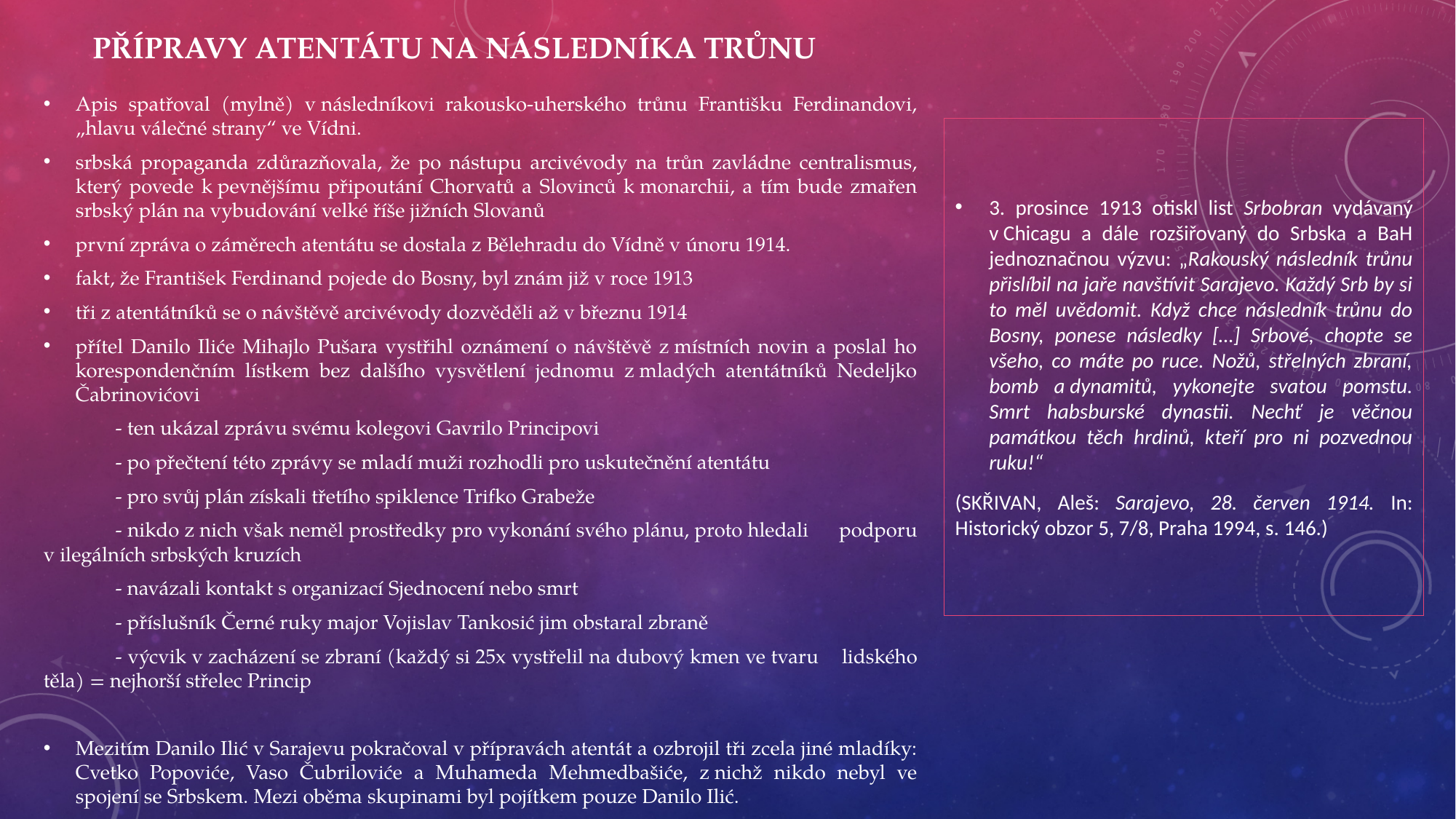

# Přípravy atentátu na následníka trůnu
Apis spatřoval (mylně) v následníkovi rakousko-uherského trůnu Františku Ferdinandovi, „hlavu válečné strany“ ve Vídni.
srbská propaganda zdůrazňovala, že po nástupu arcivévody na trůn zavládne centralismus, který povede k pevnějšímu připoutání Chorvatů a Slovinců k monarchii, a tím bude zmařen srbský plán na vybudování velké říše jižních Slovanů
první zpráva o záměrech atentátu se dostala z Bělehradu do Vídně v únoru 1914.
fakt, že František Ferdinand pojede do Bosny, byl znám již v roce 1913
tři z atentátníků se o návštěvě arcivévody dozvěděli až v březnu 1914
přítel Danilo Iliće Mihajlo Pušara vystřihl oznámení o návštěvě z místních novin a poslal ho korespondenčním lístkem bez dalšího vysvětlení jednomu z mladých atentátníků Nedeljko Čabrinovićovi
	- ten ukázal zprávu svému kolegovi Gavrilo Principovi
	- po přečtení této zprávy se mladí muži rozhodli pro uskutečnění atentátu
	- pro svůj plán získali třetího spiklence Trifko Grabeže
	- nikdo z nich však neměl prostředky pro vykonání svého plánu, proto hledali 		podporu v ilegálních srbských kruzích
	- navázali kontakt s organizací Sjednocení nebo smrt
	- příslušník Černé ruky major Vojislav Tankosić jim obstaral zbraně
	- výcvik v zacházení se zbraní (každý si 25x vystřelil na dubový kmen ve tvaru 		lidského těla) = nejhorší střelec Princip

Mezitím Danilo Ilić v Sarajevu pokračoval v přípravách atentát a ozbrojil tři zcela jiné mladíky: Cvetko Popoviće, Vaso Čubriloviće a Muhameda Mehmedbašiće, z nichž nikdo nebyl ve spojení se Srbskem. Mezi oběma skupinami byl pojítkem pouze Danilo Ilić.

3. prosince 1913 otiskl list Srbobran vydávaný v Chicagu a dále rozšiřovaný do Srbska a BaH jednoznačnou výzvu: „Rakouský následník trůnu přislíbil na jaře navštívit Sarajevo. Každý Srb by si to měl uvědomit. Když chce následník trůnu do Bosny, ponese následky […] Srbové, chopte se všeho, co máte po ruce. Nožů, střelných zbraní, bomb a dynamitů, yykonejte svatou pomstu. Smrt habsburské dynastii. Nechť je věčnou památkou těch hrdinů, kteří pro ni pozvednou ruku!“
(SKŘIVAN, Aleš: Sarajevo, 28. červen 1914. In: Historický obzor 5, 7/8, Praha 1994, s. 146.)